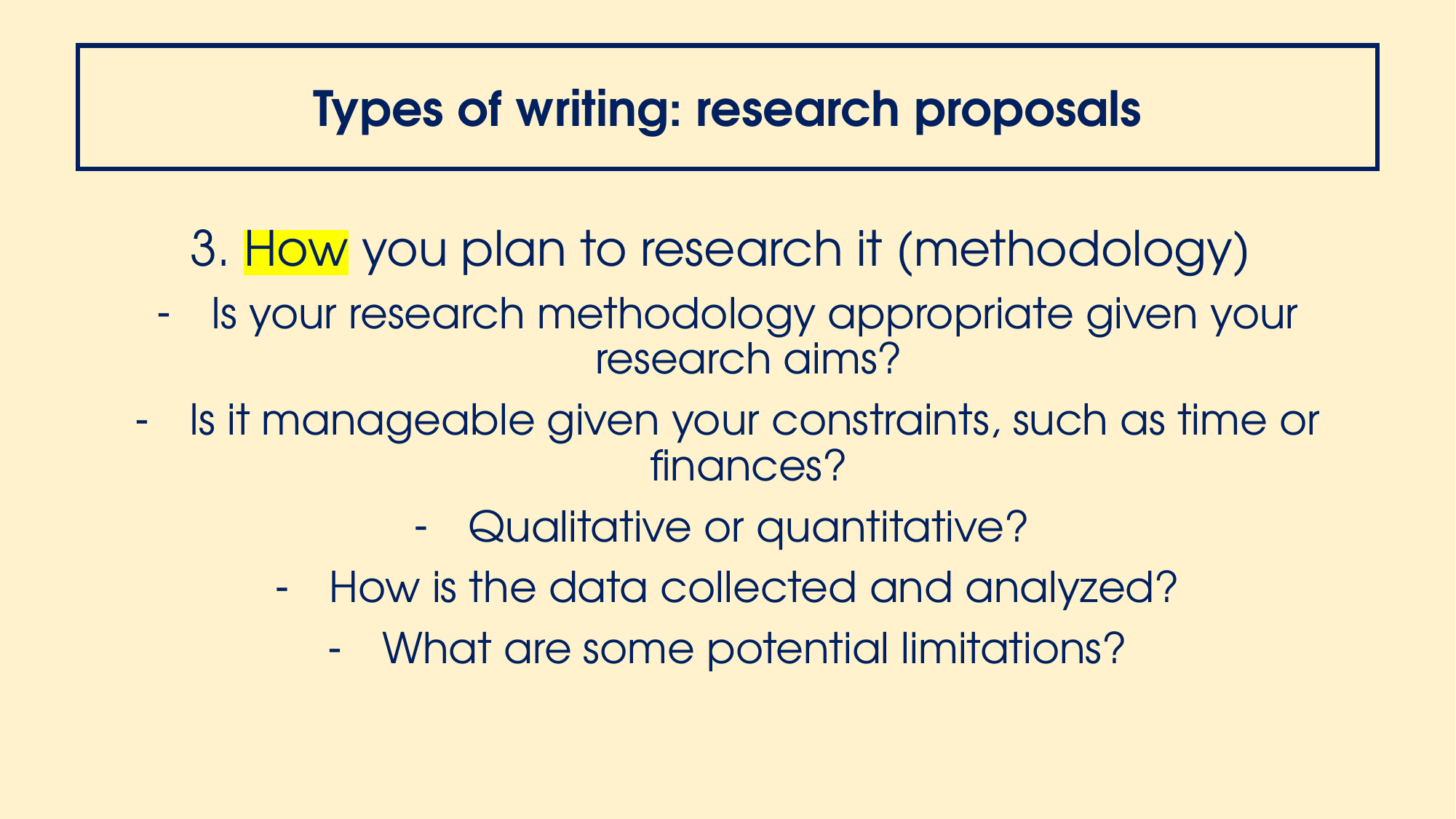

Types of writing: research proposals
3. How you plan to research it (methodology)
Is your research methodology appropriate given your research aims?
Is it manageable given your constraints, such as time or finances?
Qualitative or quantitative?
How is the data collected and analyzed?
What are some potential limitations?